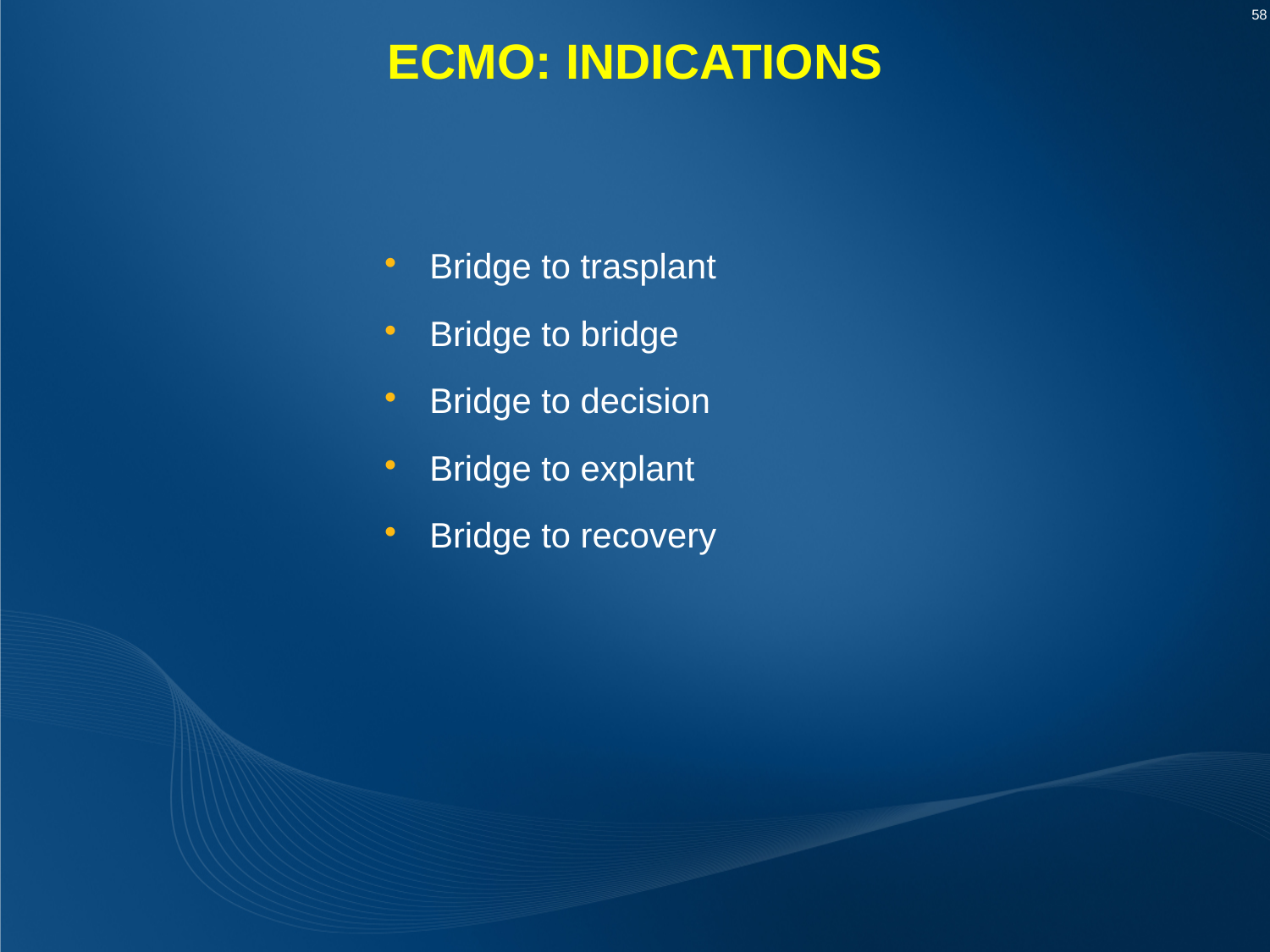

ECMO: Indications
Bridge to trasplant
Bridge to bridge
Bridge to decision
Bridge to explant
Bridge to recovery